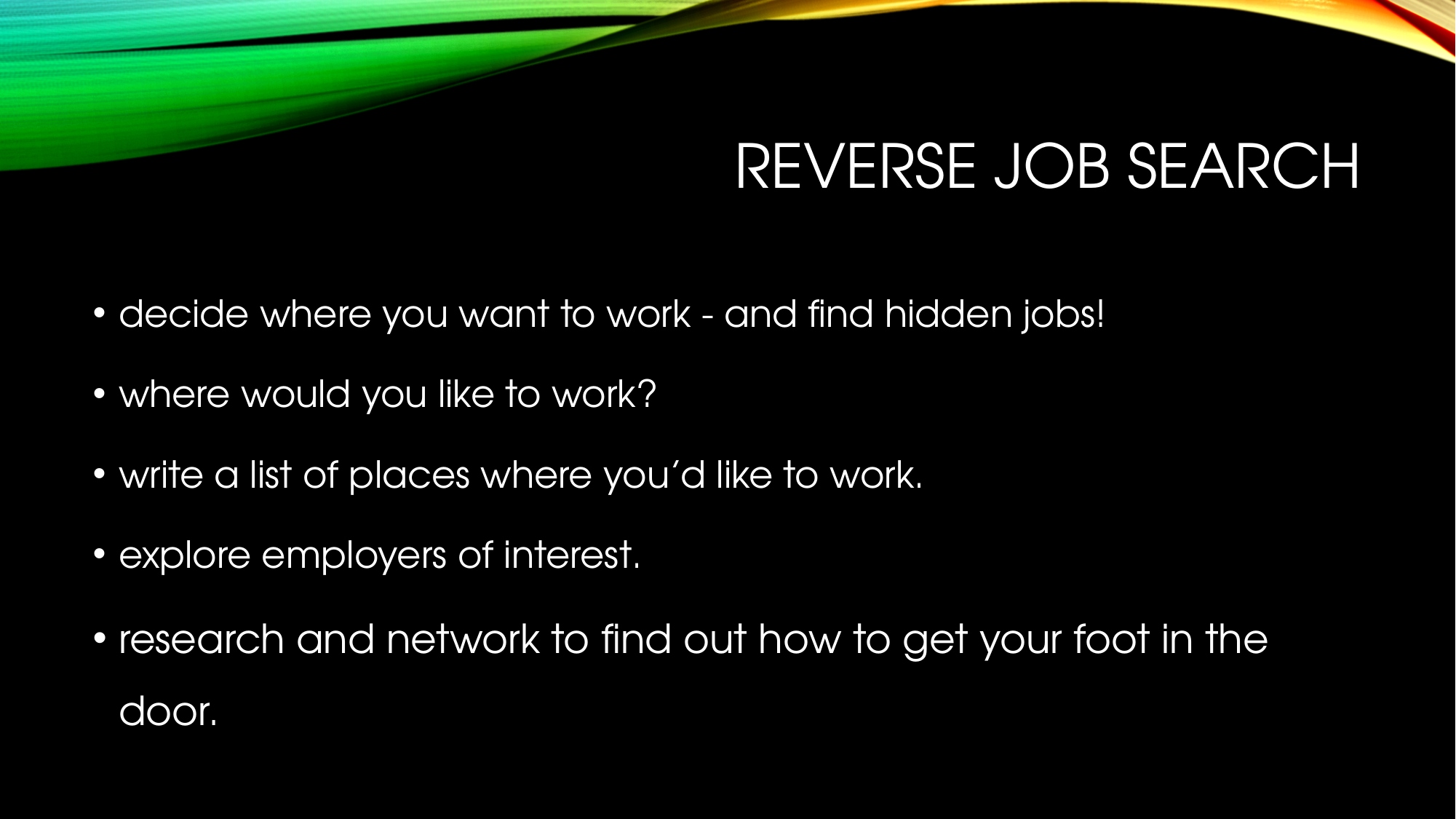

# Reverse job search
decide where you want to work - and find hidden jobs!
where would you like to work?
write a list of places where you’d like to work.
explore employers of interest.
research and network to find out how to get your foot in the door.